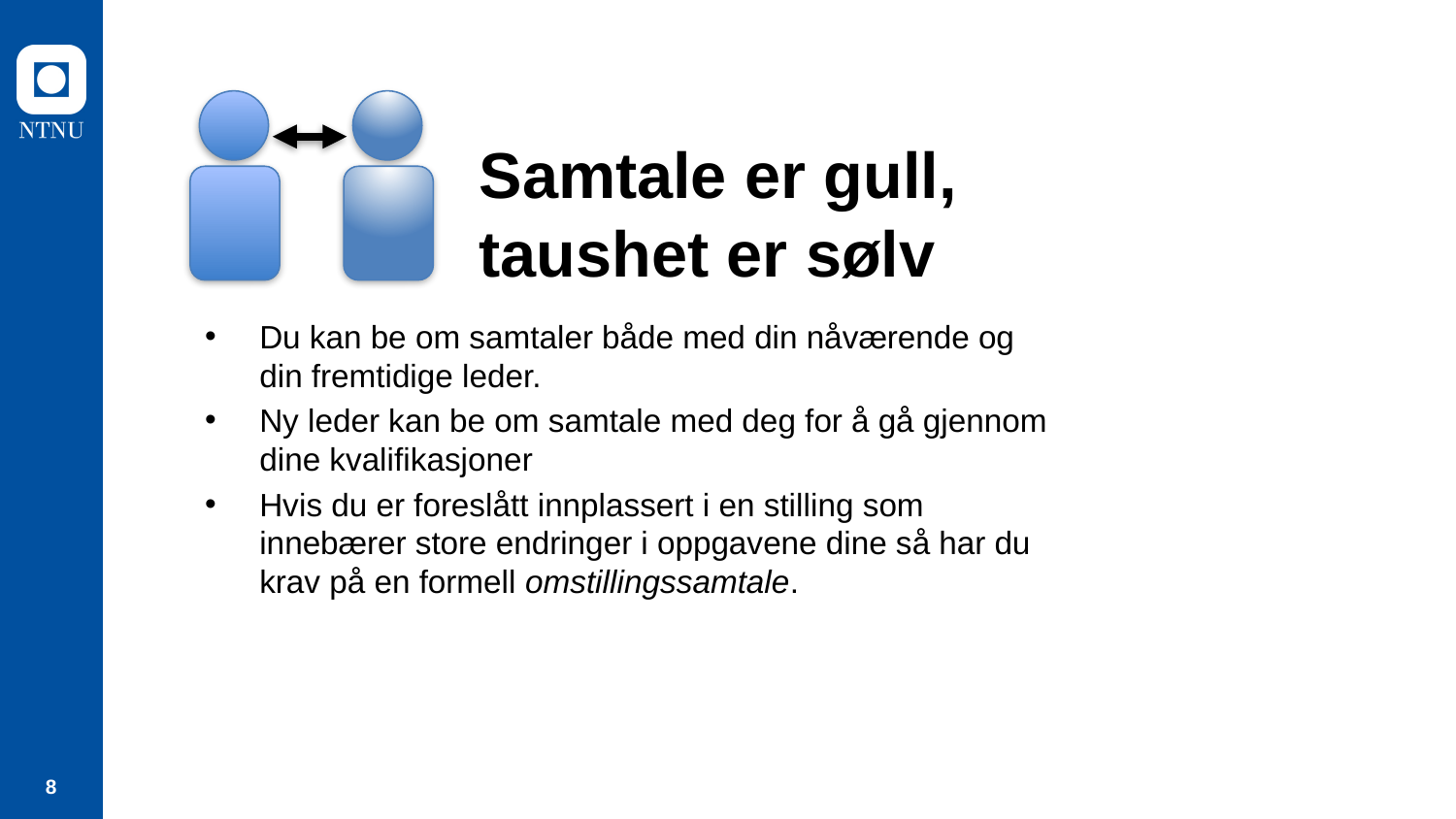

# Samtale er gull, taushet er sølv
Du kan be om samtaler både med din nåværende og din fremtidige leder.
Ny leder kan be om samtale med deg for å gå gjennom dine kvalifikasjoner
Hvis du er foreslått innplassert i en stilling som innebærer store endringer i oppgavene dine så har du krav på en formell omstillingssamtale.